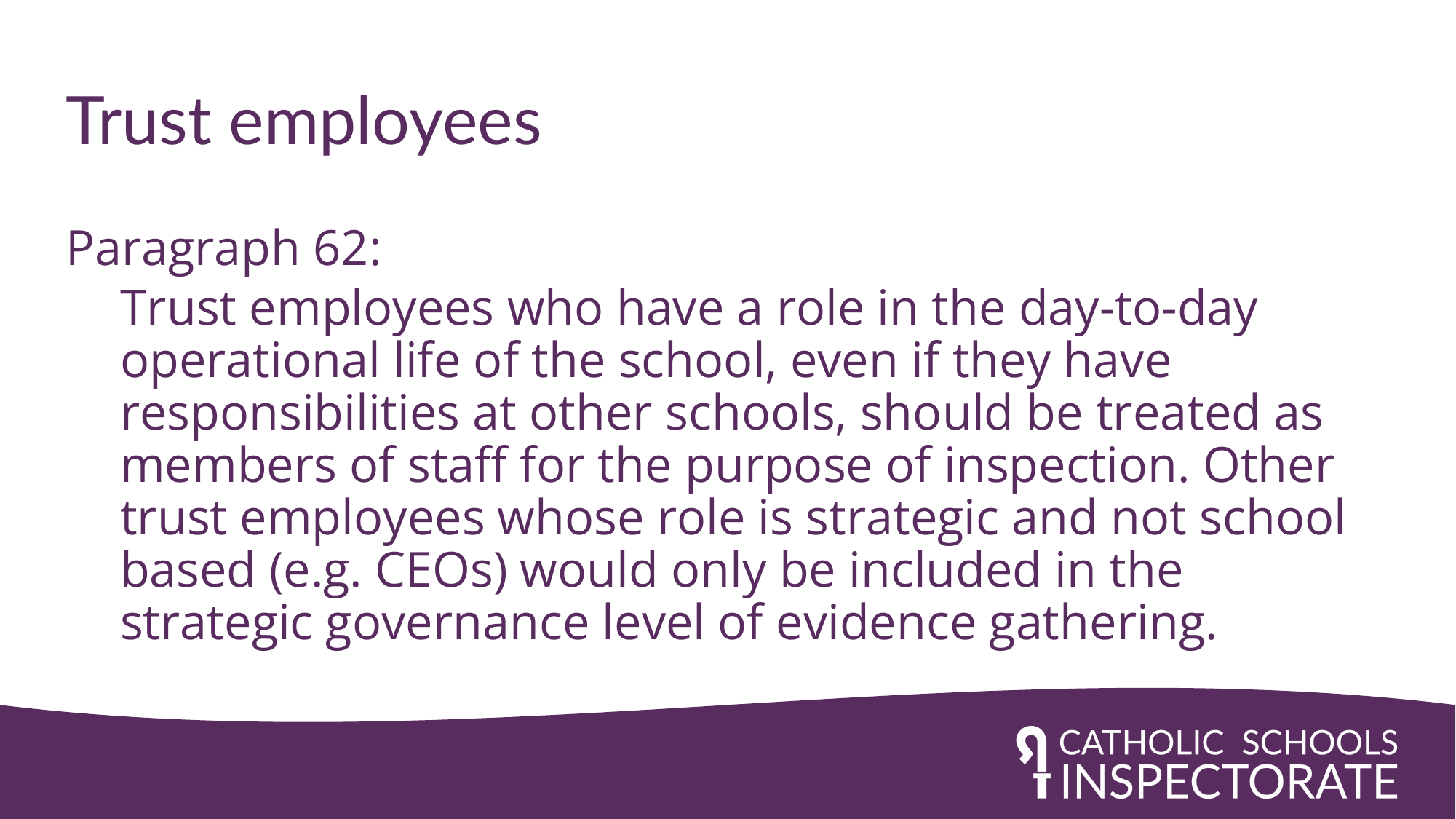

# Trust employees
Paragraph 62:
Trust employees who have a role in the day-to-day operational life of the school, even if they have responsibilities at other schools, should be treated as members of staff for the purpose of inspection. Other trust employees whose role is strategic and not school based (e.g. CEOs) would only be included in the strategic governance level of evidence gathering.